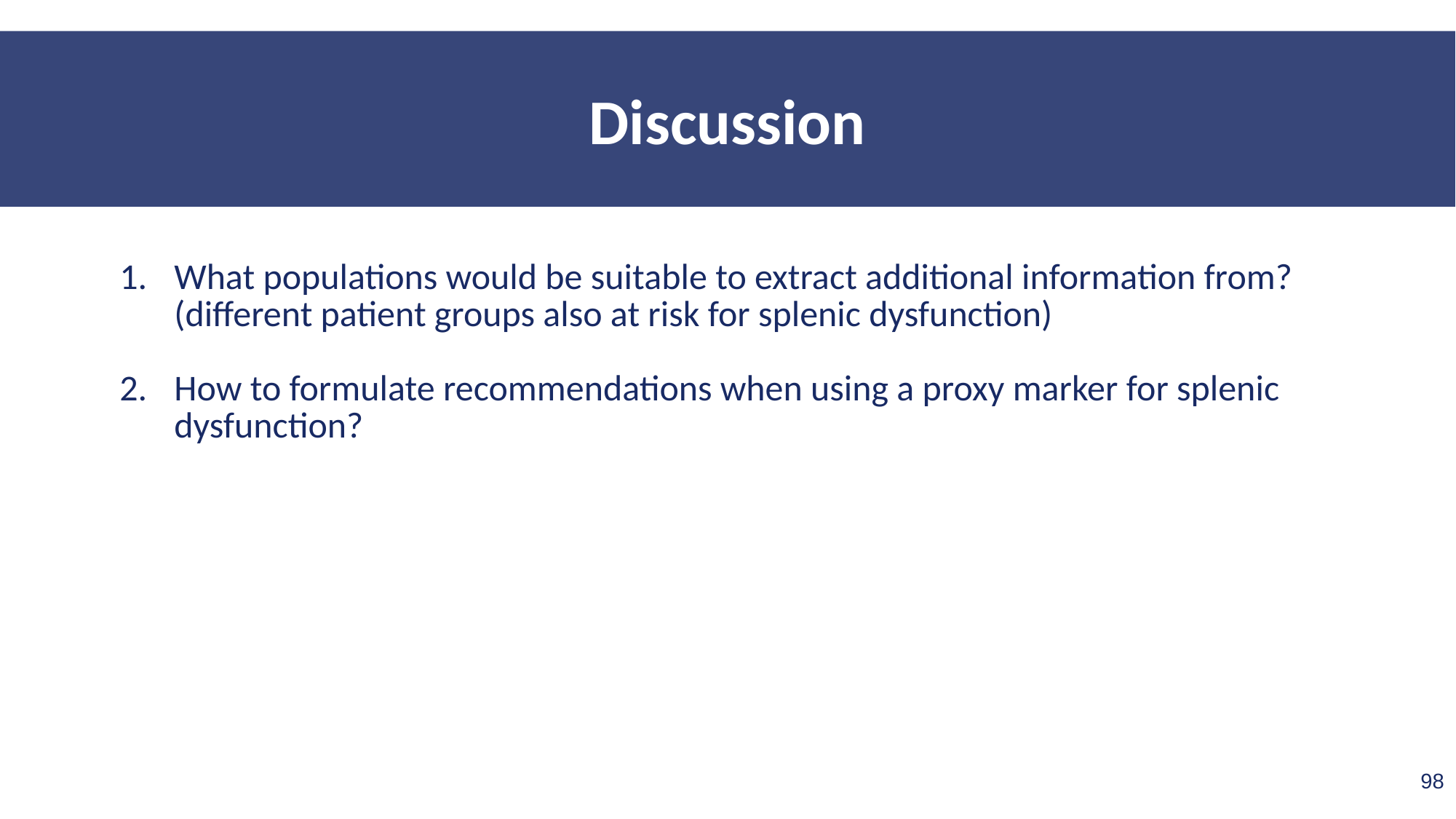

Discussion
What populations would be suitable to extract additional information from?
(different patient groups also at risk for splenic dysfunction)

How to formulate recommendations when using a proxy marker for splenic dysfunction?

98